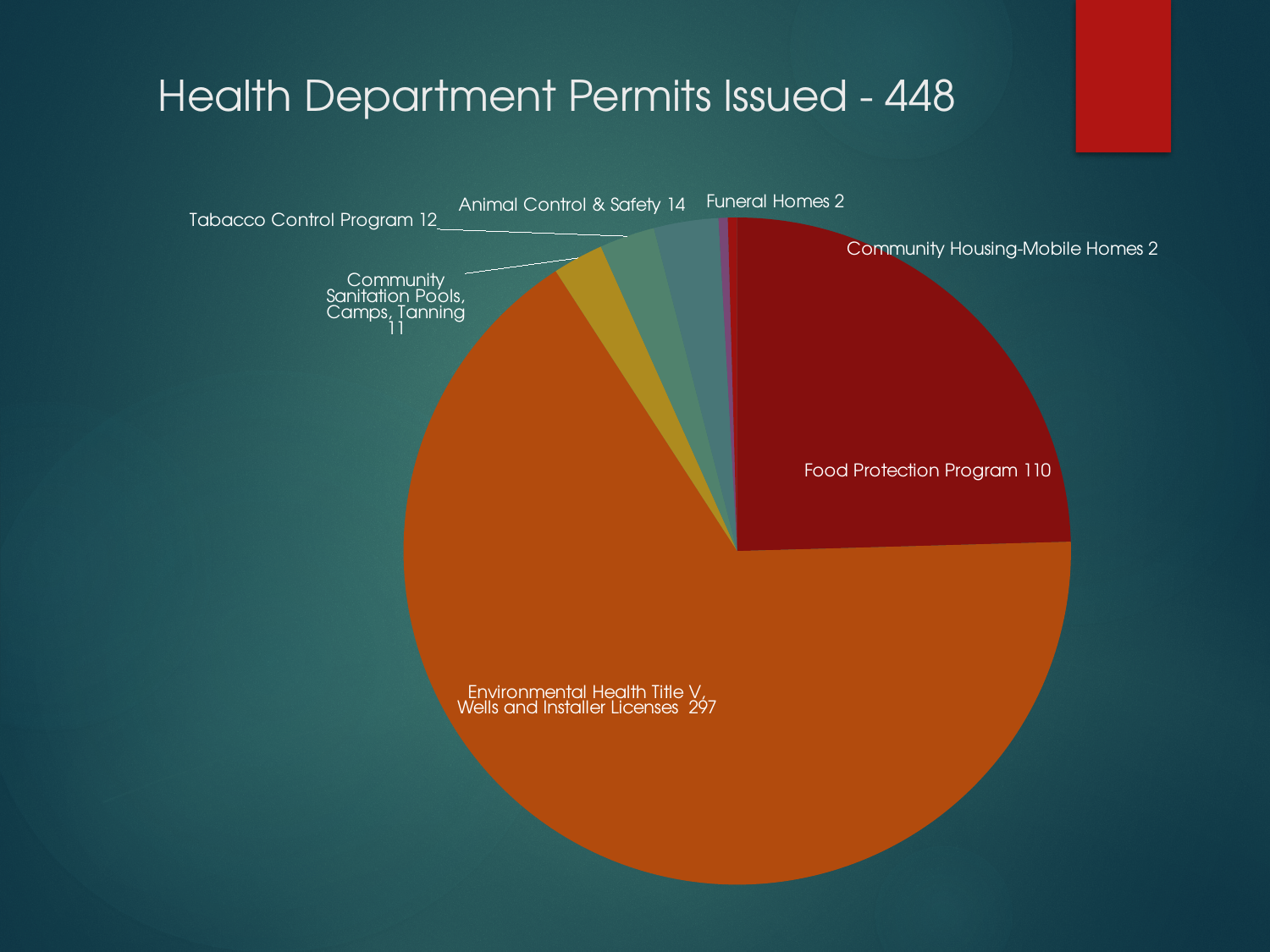

# Health Department Permits Issued - 448

### Chart

| Category | Sales |
|---|---|
| Food Protection Program 110 | 110.0 |
| Environmental Health Title V, Wells and Installer Licenses  297 | 297.0 |
| Community Sanitation Pools, Camps, Tanning 11 | 11.0 |
| Tabacco Control Program 12 | 12.0 |
| Animal Control & Safety 14 | 14.0 |
| Funeral Homes 2 | 2.0 |
| Community Housing-Mobile Homes 2 | 2.0 |